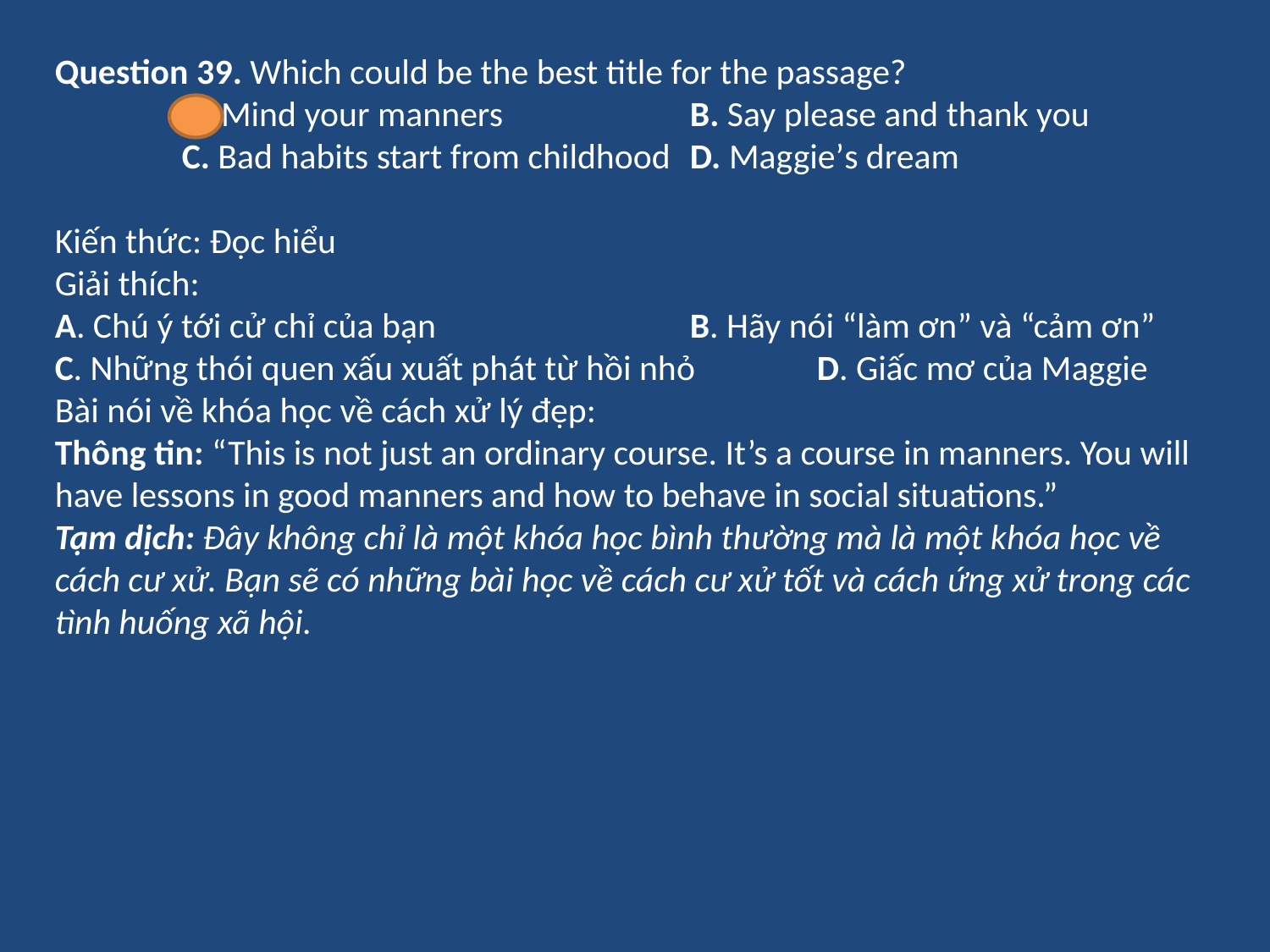

Question 39. Which could be the best title for the passage?
	A. Mind your manners		B. Say please and thank you
	C. Bad habits start from childhood	D. Maggie’s dream

Kiến thức: Đọc hiểu
Giải thích:
A. Chú ý tới cử chỉ của bạn		B. Hãy nói “làm ơn” và “cảm ơn”
C. Những thói quen xấu xuất phát từ hồi nhỏ	D. Giấc mơ của Maggie
Bài nói về khóa học về cách xử lý đẹp:
Thông tin: “This is not just an ordinary course. It’s a course in manners. You will have lessons in good manners and how to behave in social situations.”
Tạm dịch: Đây không chỉ là một khóa học bình thường mà là một khóa học về cách cư xử. Bạn sẽ có những bài học về cách cư xử tốt và cách ứng xử trong các tình huống xã hội.